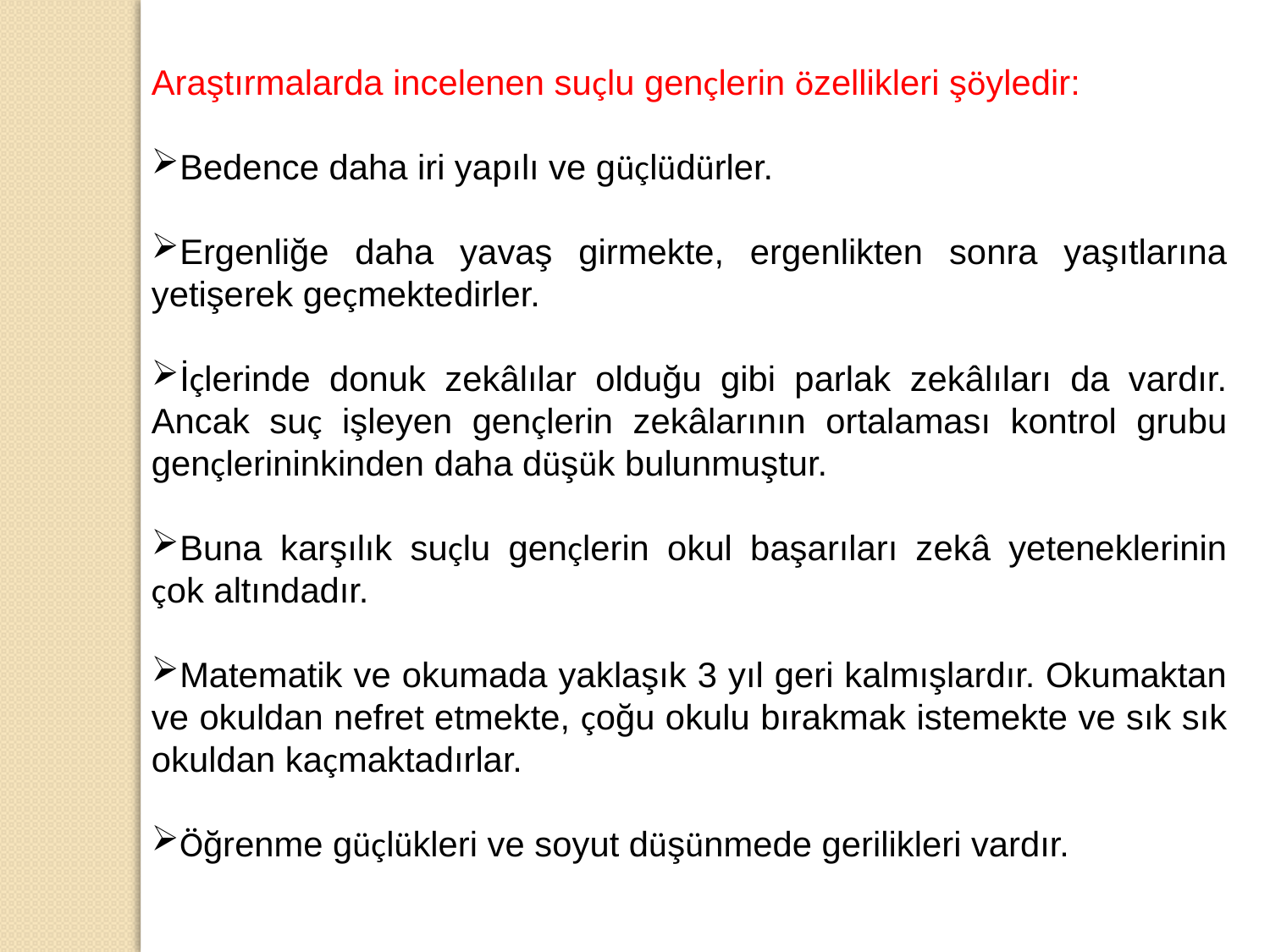

Araştırmalarda incelenen suçlu gençlerin özellikleri şöyledir:

Bedence daha iri yapılı ve güçlüdürler.

Ergenliğe daha yavaş girmekte, ergenlikten sonra yaşıtlarına yetişerek geçmektedirler.

İçlerinde donuk zekâlılar olduğu gibi parlak zekâlıları da vardır. Ancak suç işleyen gençlerin zekâlarının ortalaması kontrol grubu gençlerininkinden daha düşük bulunmuştur.

Buna karşılık suçlu gençlerin okul başarıları zekâ yeteneklerinin çok altındadır.

Matematik ve okumada yaklaşık 3 yıl geri kalmışlardır. Okumaktan ve okuldan nefret etmekte, çoğu okulu bırakmak istemekte ve sık sık okuldan kaçmaktadırlar.

Öğrenme güçlükleri ve soyut düşünmede gerilikleri vardır.